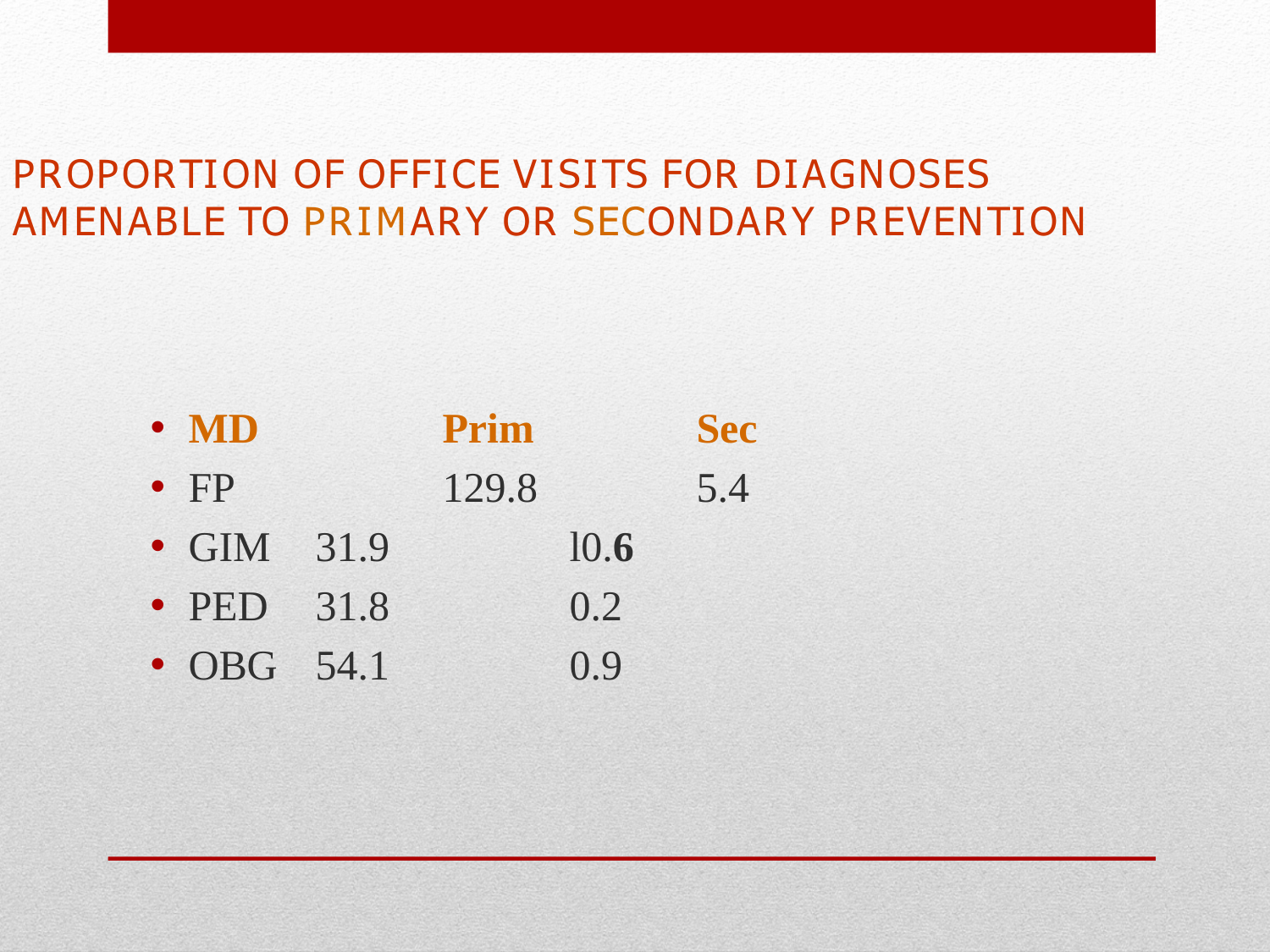

PROPORTION OF OFFICE VISITS FOR DIAGNOSES AMENABLE TO PRIMARY OR SECONDARY PREVENTION
MD		Prim		Sec
FP 		129.8 		5.4
GIM 	31.9 		l0.6
PED 	31.8 		0.2
OBG 	54.1 		0.9